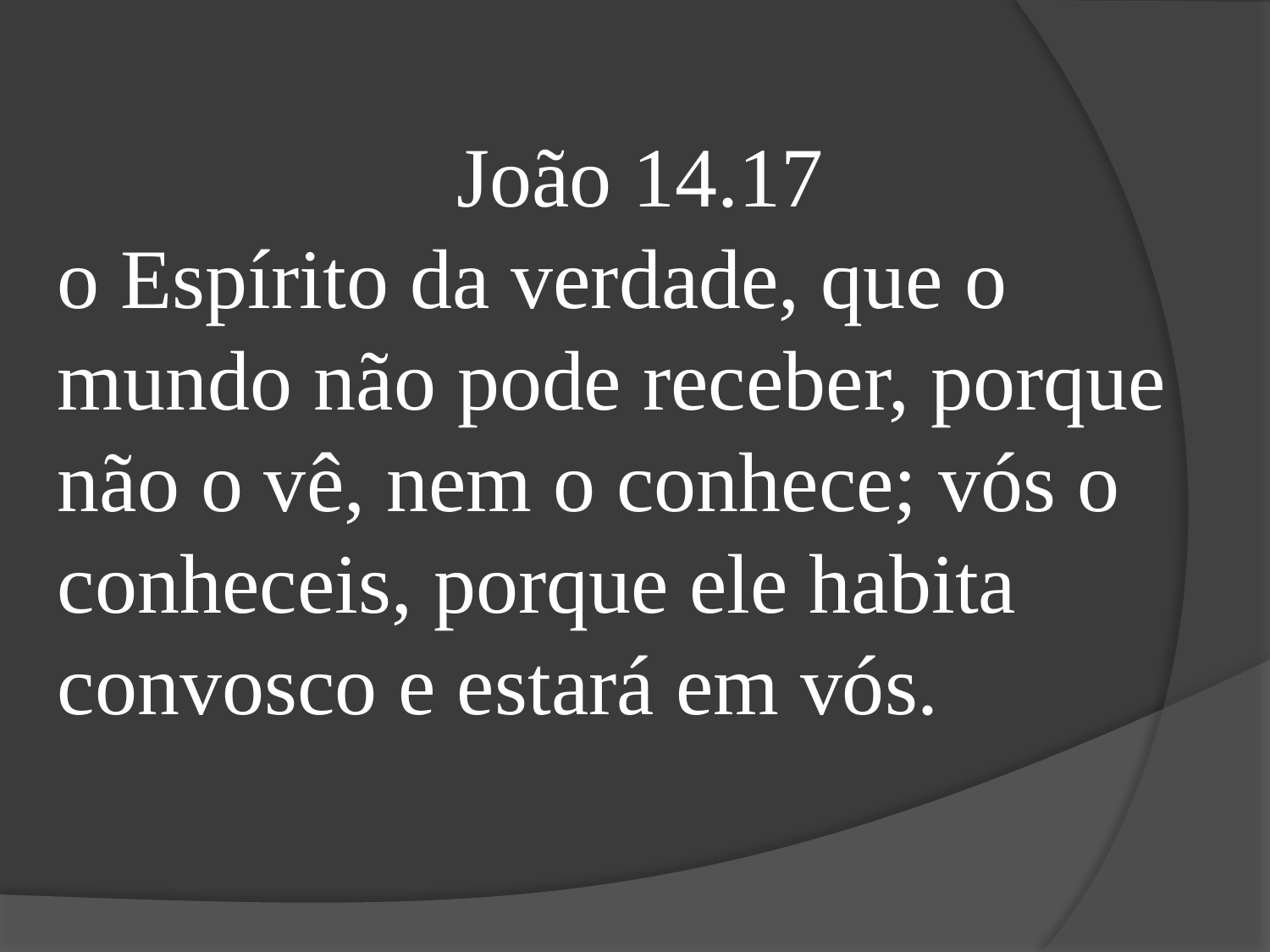

João 14.17
o Espírito da verdade, que o mundo não pode receber, porque não o vê, nem o conhece; vós o conheceis, porque ele habita convosco e estará em vós.